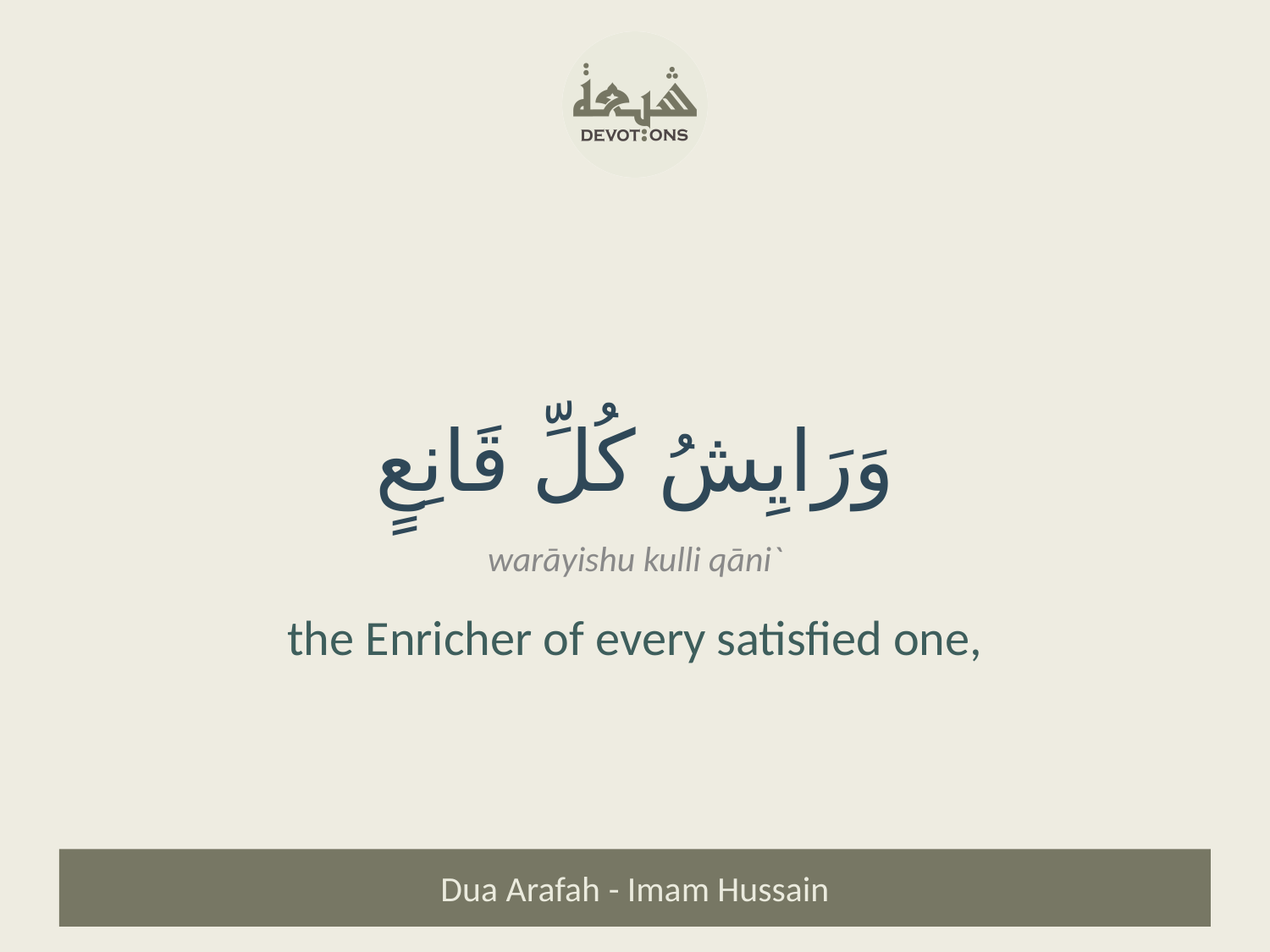

وَرَايِشُ كُلِّ قَانِعٍ
warāyishu kulli qāni`
the Enricher of every satisfied one,
Dua Arafah - Imam Hussain